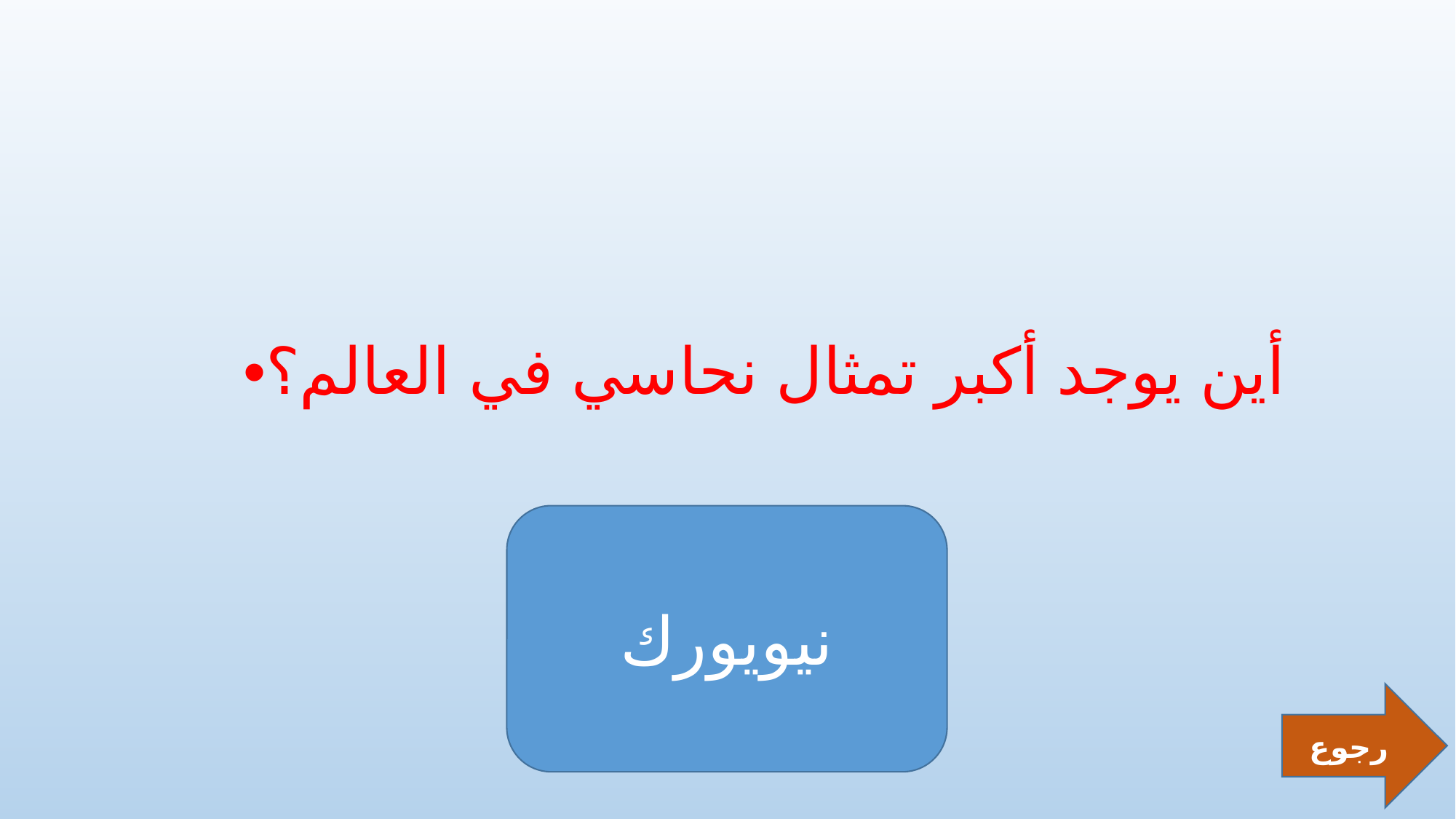

# •أين يوجد أكبر تمثال نحاسي في العالم؟
نيويورك
رجوع